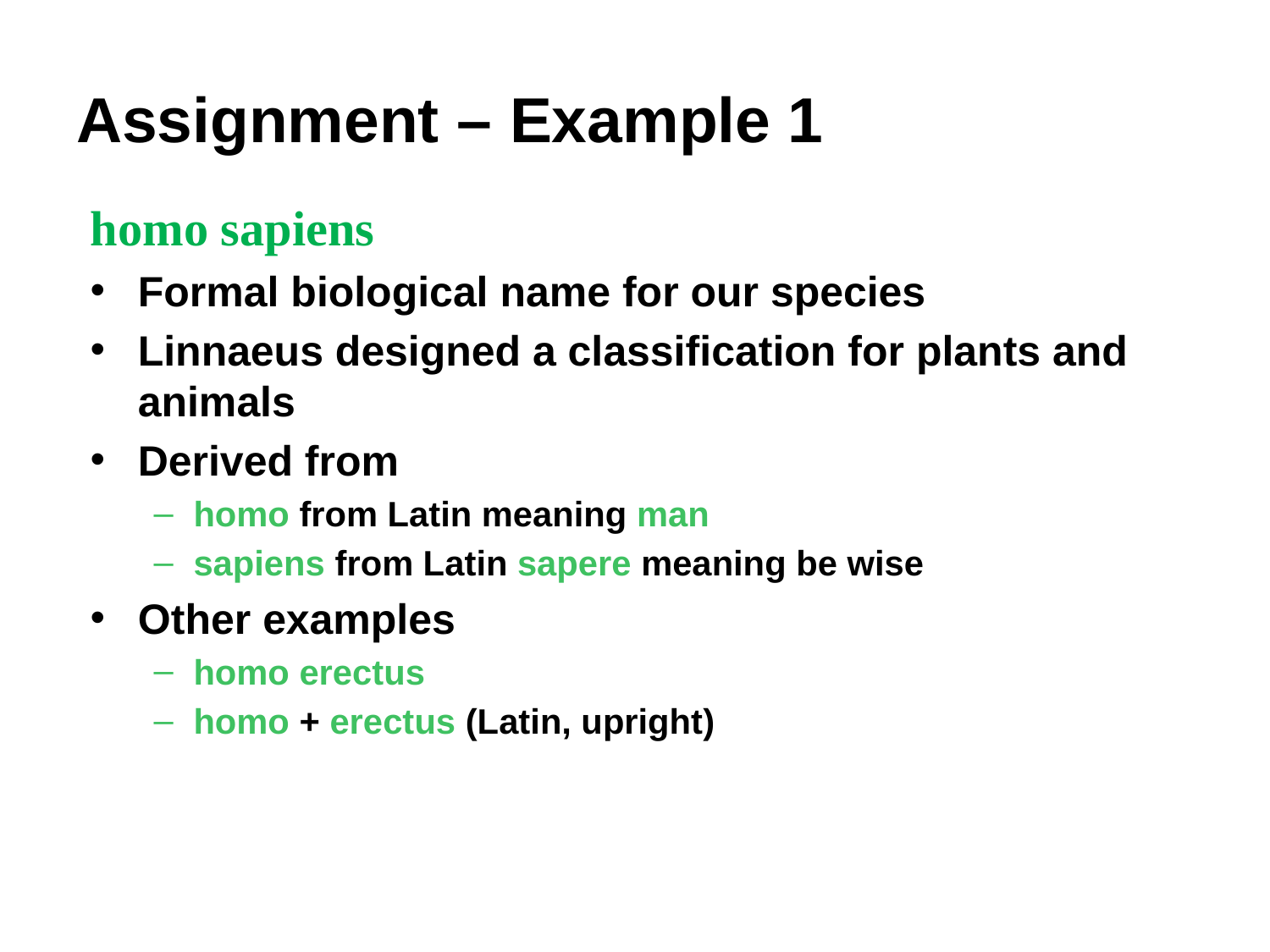

# Assignment – Example 1
homo sapiens
Formal biological name for our species
Linnaeus designed a classification for plants and animals
Derived from
homo from Latin meaning man
sapiens from Latin sapere meaning be wise
Other examples
homo erectus
homo + erectus (Latin, upright)